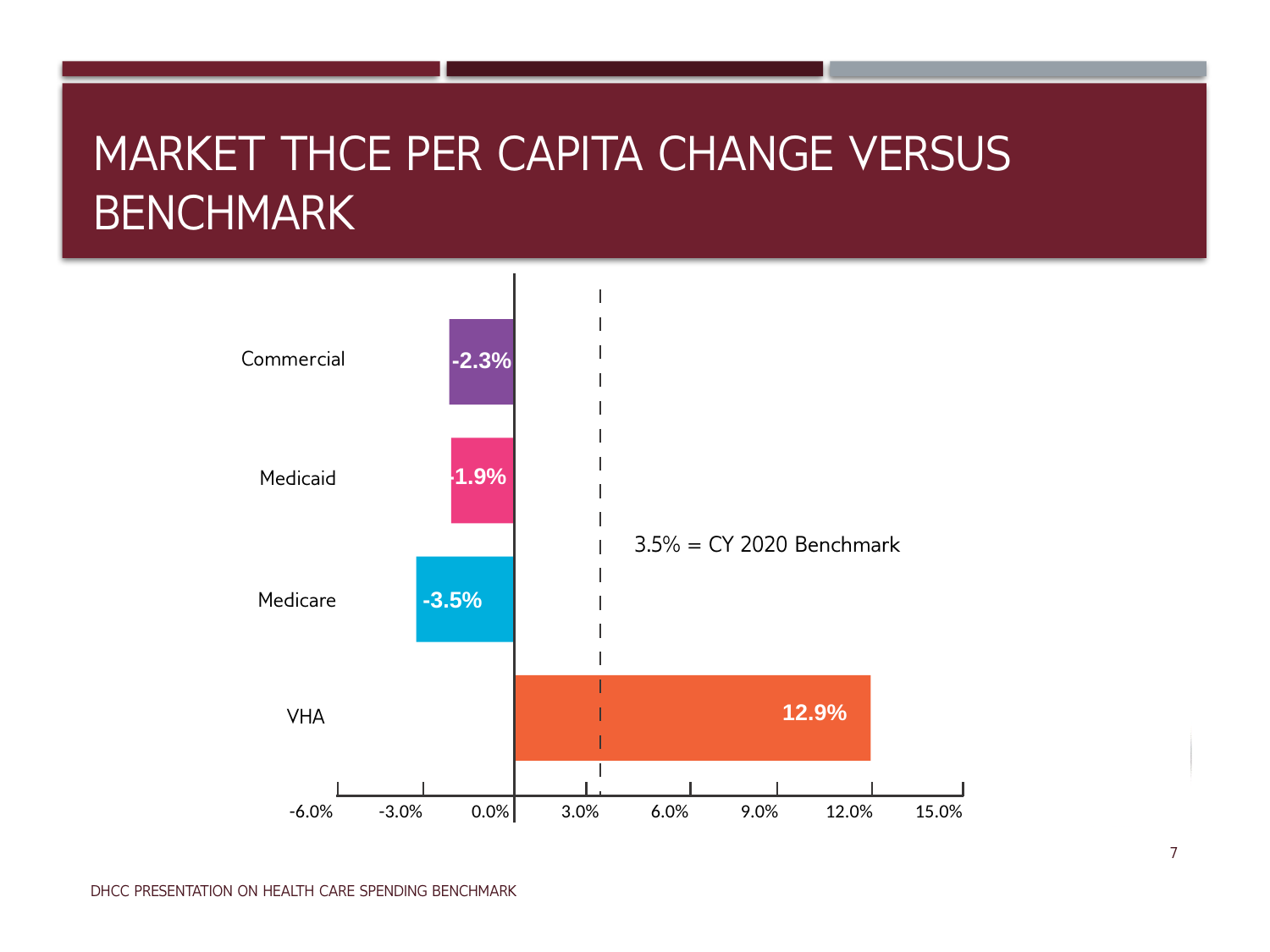

# Market THCE Per CAPITA Change versus Benchmark

Commercial

-1.9%
Medicaid
3.5% = CY 2020 Benchmark

-3.5%
Medicare

12.9%
VHA

-6.0%	-3.0%	0.0%	3.0%	6.0%	9.0%	12.0%	15.0%
-2.3%

7
DHCC Presentation on health care spending benchmark